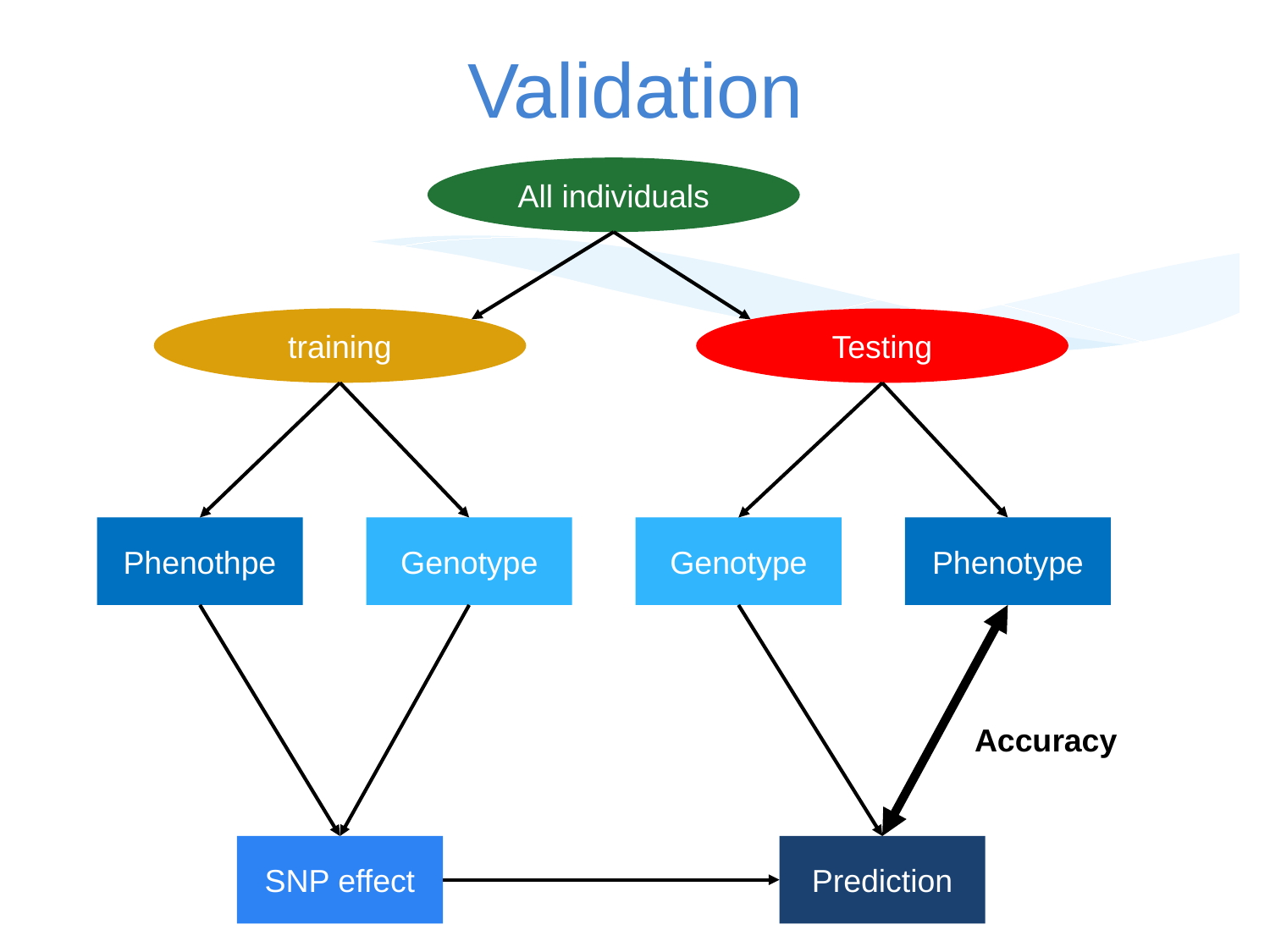

# Validation
All individuals
training
Testing
Genotype
Phenotype
Phenothpe
Genotype
Accuracy
SNP effect
Prediction